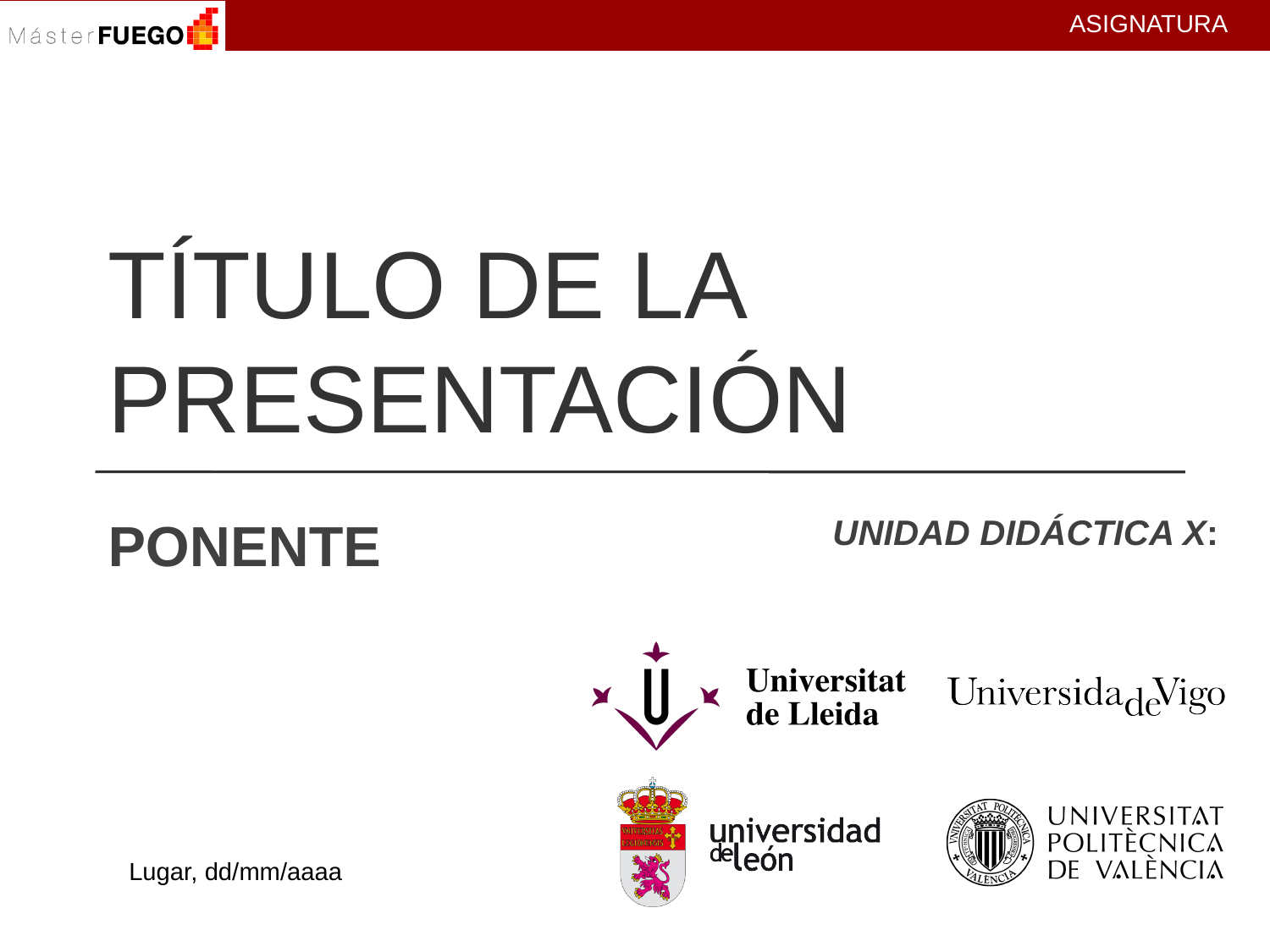

ASIGNATURA
# TÍTULO DE LA PRESENTACIÓN
PONENTE
UNIDAD DIDÁCTICA X:
Lugar, dd/mm/aaaa